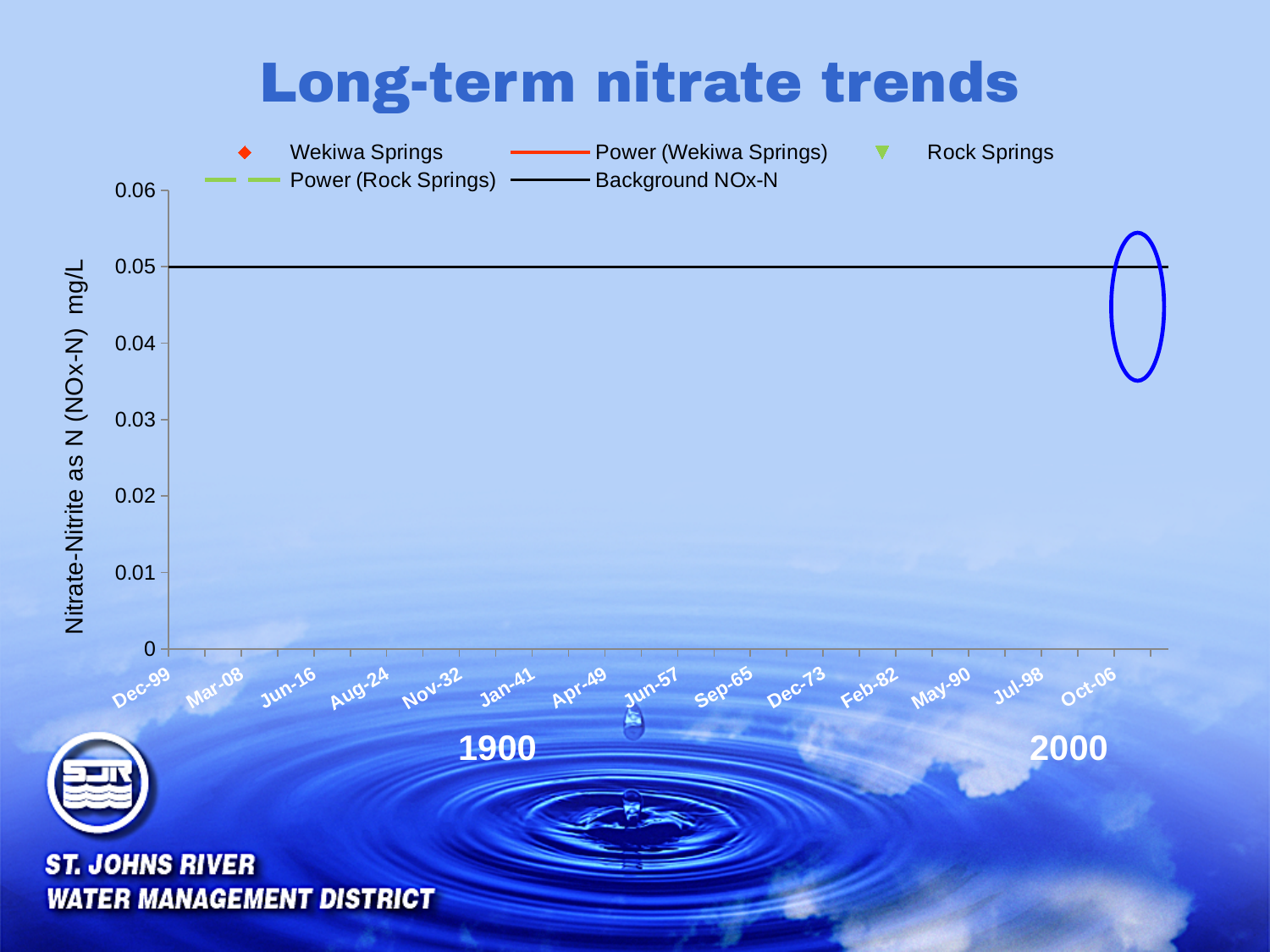

# Long-term nitrate trends

### Chart

| Category | Wekiwa Springs | Rock Springs |  |  | Background NOx-N |
|---|---|---|---|---|---|
1900
2000